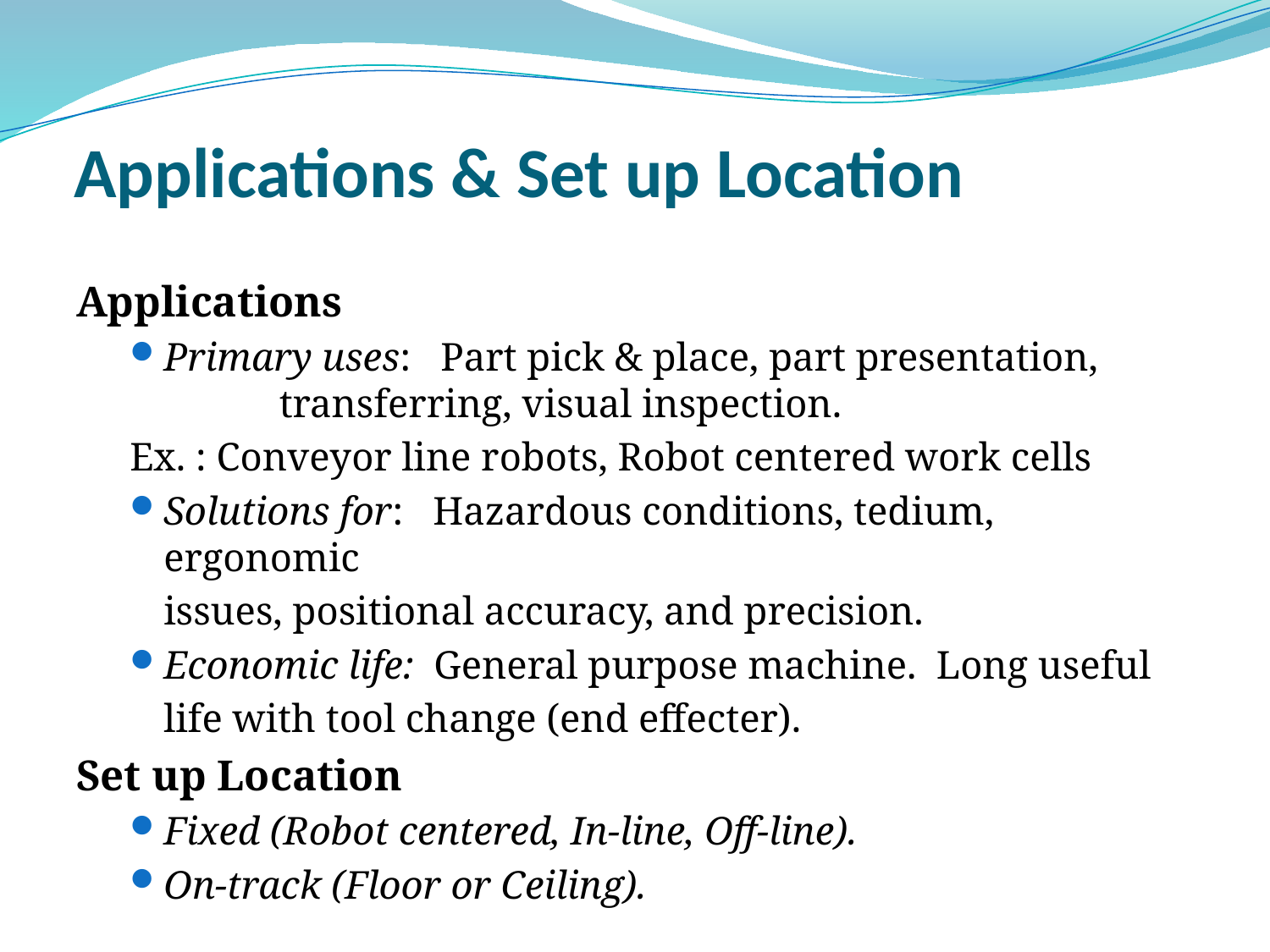

# Applications & Set up Location
Applications
Primary uses:   Part pick & place, part presentation, 			         	transferring, visual inspection.
	Ex. : Conveyor line robots, Robot centered work cells
Solutions for:   Hazardous conditions, tedium, ergonomic
				issues, positional accuracy, and precision.
Economic life:  General purpose machine.  Long useful
				life with tool change (end effecter).
Set up Location
Fixed (Robot centered, In-line, Off-line).
On-track (Floor or Ceiling).